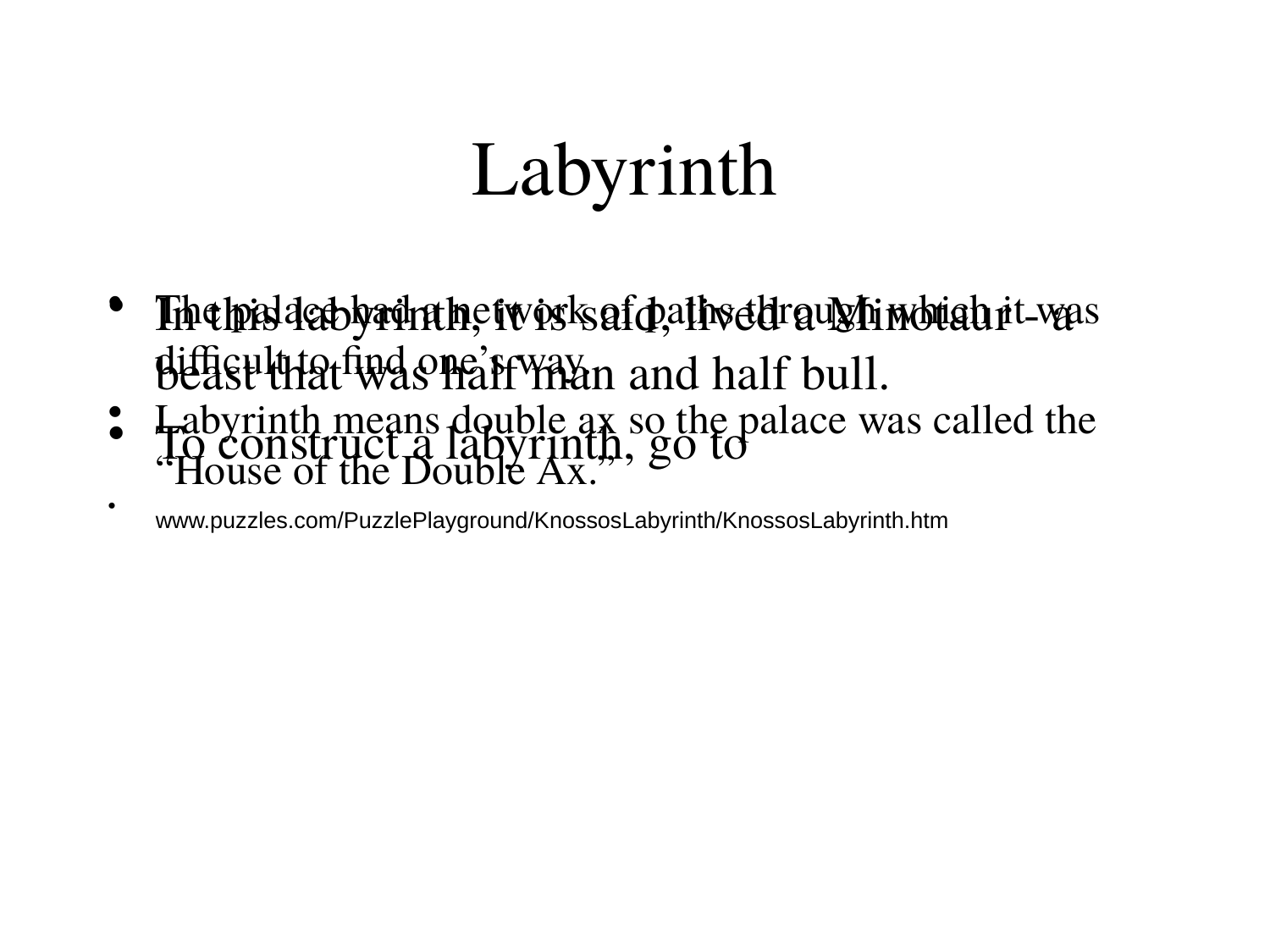

# Labyrinth
The palace had a network of paths through which it was difficult to find one’s way.
Labyrinth means double ax so the palace was called the “House of the Double Ax.”

In this labyrinth, it is said, lived a Minotaur - a beast that was half man and half bull.
To construct a labyrinth, go to
www.puzzles.com/PuzzlePlayground/KnossosLabyrinth/KnossosLabyrinth.htm